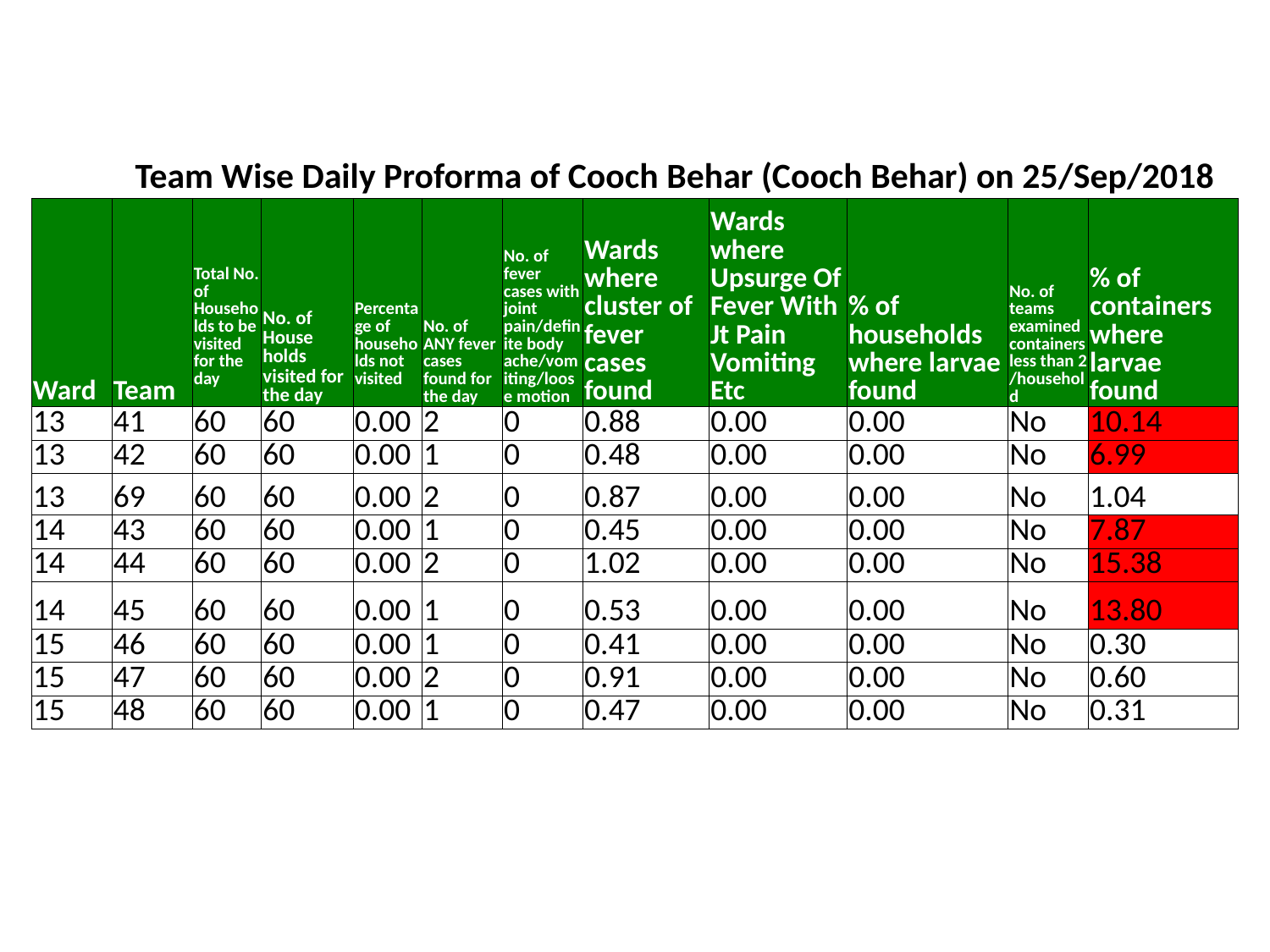

#
|  | Team Wise Daily Proforma of Cooch Behar (Cooch Behar) on 25/Sep/2018 |  |  |  |  |  |  |  |  |  |  |
| --- | --- | --- | --- | --- | --- | --- | --- | --- | --- | --- | --- |
| Ward | Team | Total No. of Households to be visited for the day | No. of House holds visited for the day | Percentage of households not visited | No. of ANY fever cases found for the day | No. of fever cases with joint pain/definite body ache/vomiting/loose motion | Wards where cluster of fever cases found | Wards where Upsurge Of Fever With Jt Pain Vomiting Etc | % of households where larvae found | No. of teams examined containers less than 2 /household | % of containers where larvae found |
| 13 | 41 | 60 | 60 | 0.00 | 2 | 0 | 0.88 | 0.00 | 0.00 | No | 10.14 |
| 13 | 42 | 60 | 60 | 0.00 | 1 | 0 | 0.48 | 0.00 | 0.00 | No | 6.99 |
| 13 | 69 | 60 | 60 | 0.00 | 2 | 0 | 0.87 | 0.00 | 0.00 | No | 1.04 |
| 14 | 43 | 60 | 60 | 0.00 | 1 | 0 | 0.45 | 0.00 | 0.00 | No | 7.87 |
| 14 | 44 | 60 | 60 | 0.00 | 2 | 0 | 1.02 | 0.00 | 0.00 | No | 15.38 |
| 14 | 45 | 60 | 60 | 0.00 | 1 | 0 | 0.53 | 0.00 | 0.00 | No | 13.80 |
| 15 | 46 | 60 | 60 | 0.00 | 1 | 0 | 0.41 | 0.00 | 0.00 | No | 0.30 |
| 15 | 47 | 60 | 60 | 0.00 | 2 | 0 | 0.91 | 0.00 | 0.00 | No | 0.60 |
| 15 | 48 | 60 | 60 | 0.00 | 1 | 0 | 0.47 | 0.00 | 0.00 | No | 0.31 |